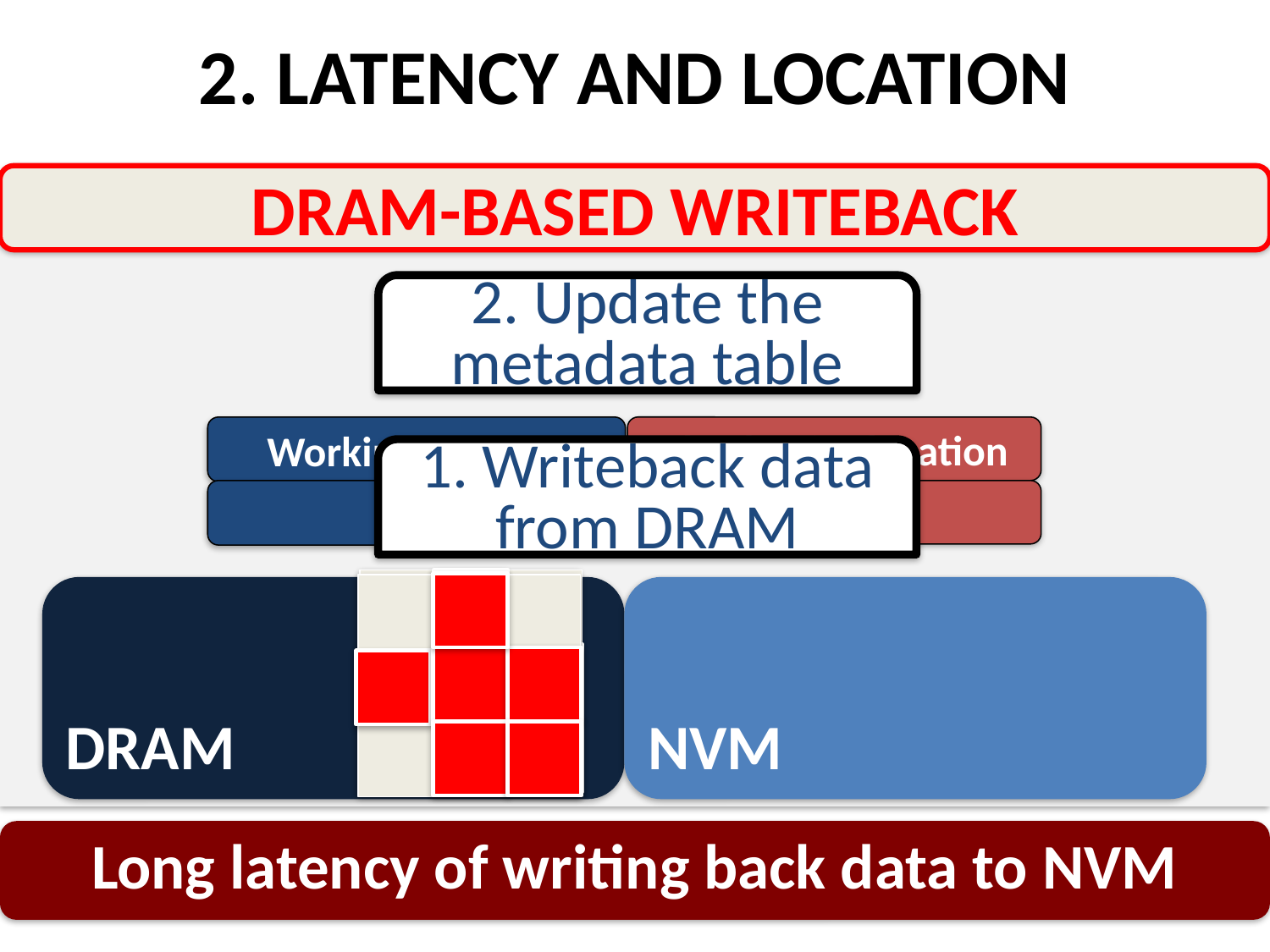

# 2. LATENCY AND LOCATION
DRAM-BASED WRITEBACK

W
2. Update the metadata table
Working location
Checkpoint location
X
X’
1. Writeback data from DRAM

DRAM
NVM
Long latency of writing back data to NVM
25